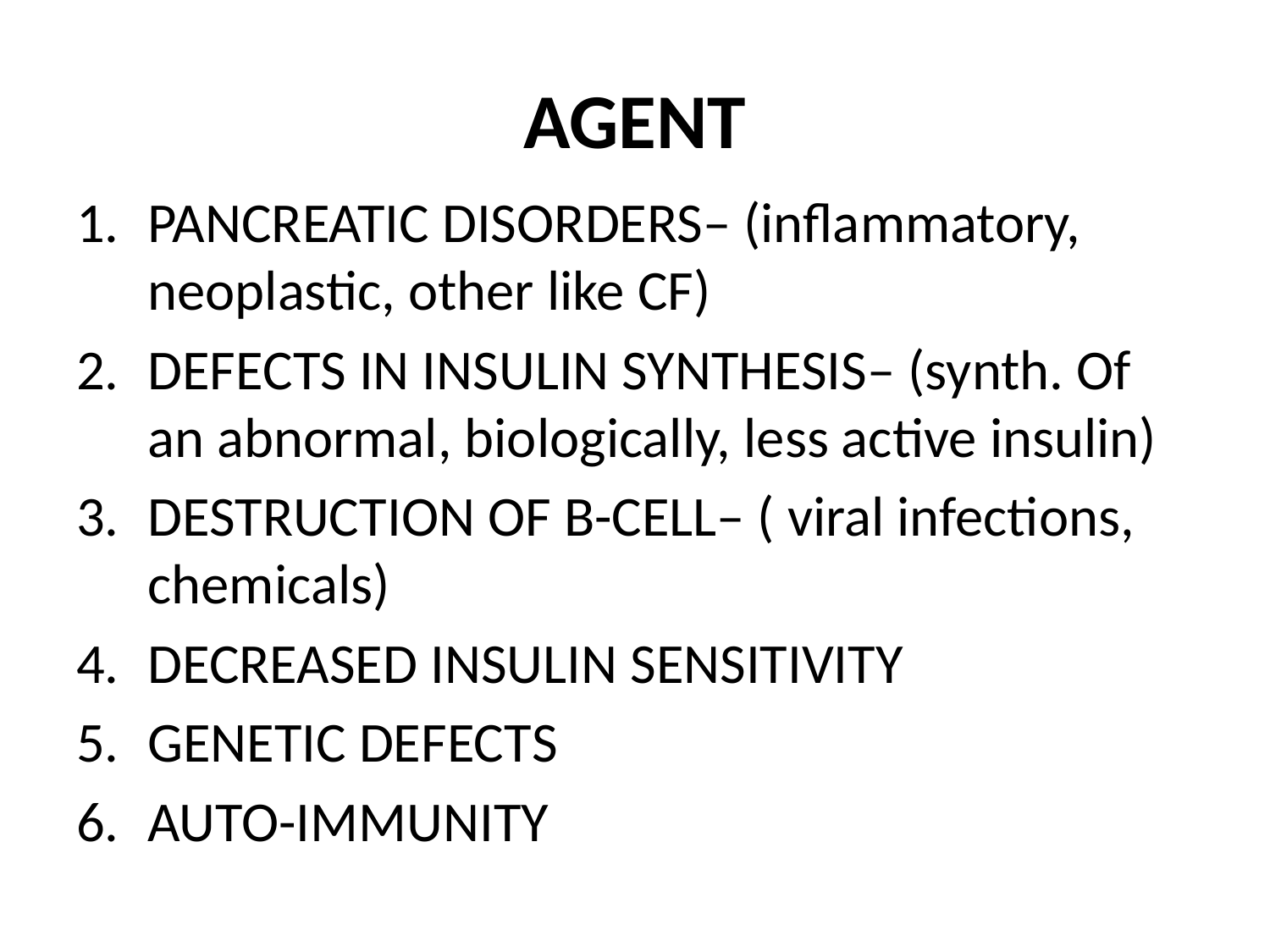

# AGENT
PANCREATIC DISORDERS– (inflammatory, neoplastic, other like CF)
DEFECTS IN INSULIN SYNTHESIS– (synth. Of an abnormal, biologically, less active insulin)
DESTRUCTION OF B-CELL– ( viral infections, chemicals)
DECREASED INSULIN SENSITIVITY
GENETIC DEFECTS
AUTO-IMMUNITY